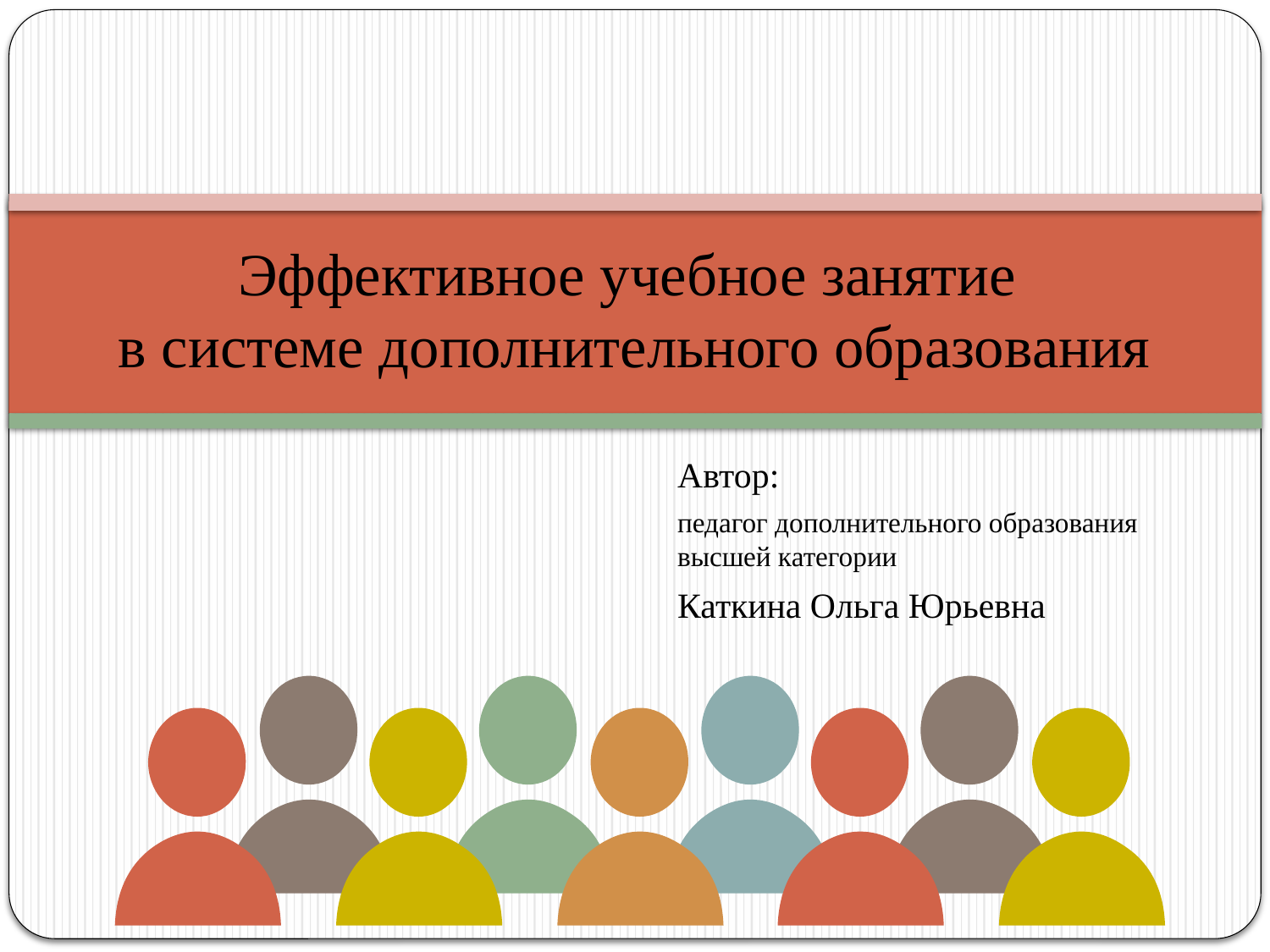

# Эффективное учебное занятие в системе дополнительного образования
Автор:
педагог дополнительного образования высшей категории
Каткина Ольга Юрьевна